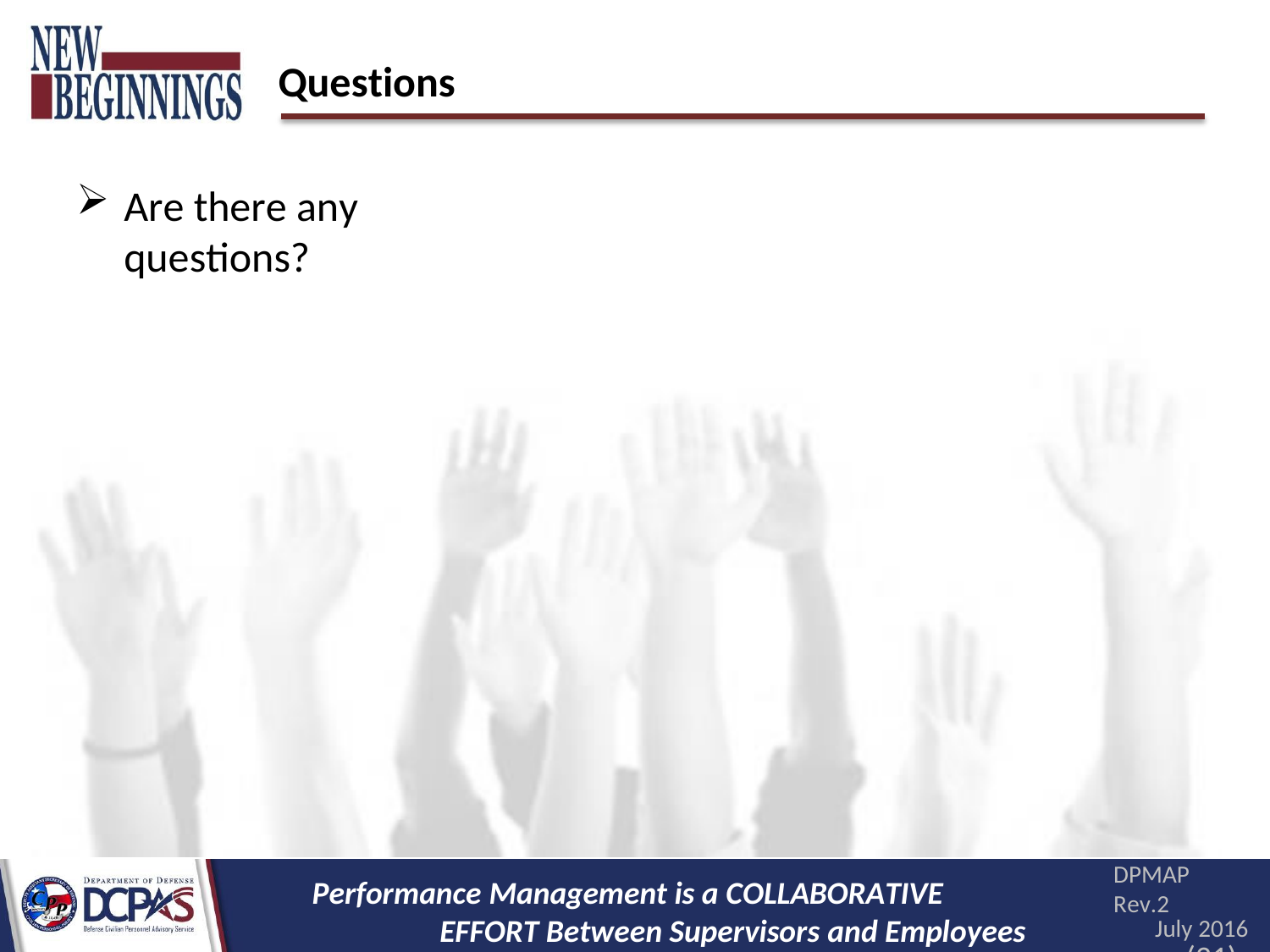

Questions
Are there any questions?
DPMAP Rev.2
July 2016
(21)
Performance Management is a COLLABORATIVE EFFORT Between Supervisors and Employees